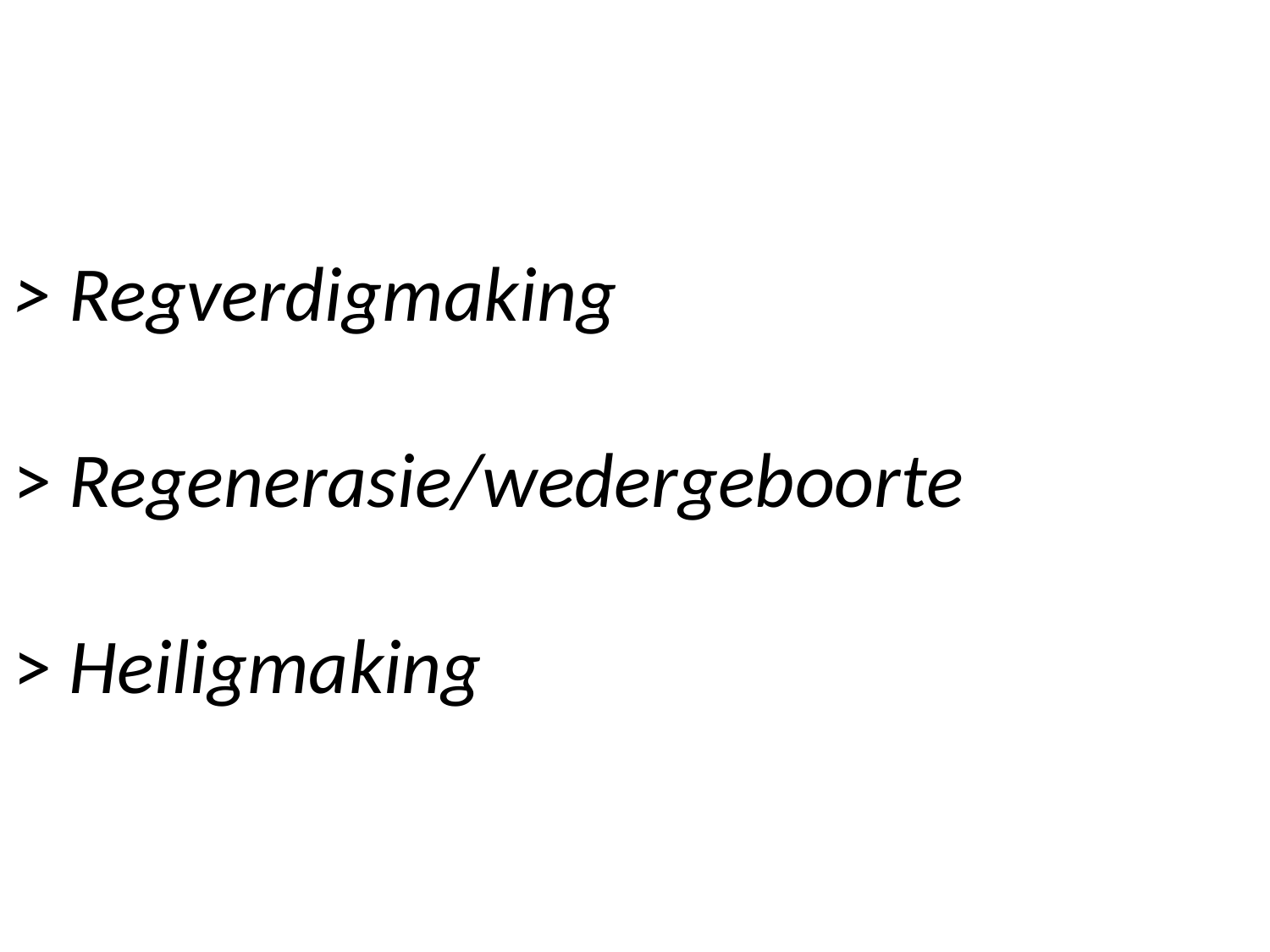

# > Regverdigmaking > Regenerasie/wedergeboorte > Heiligmaking